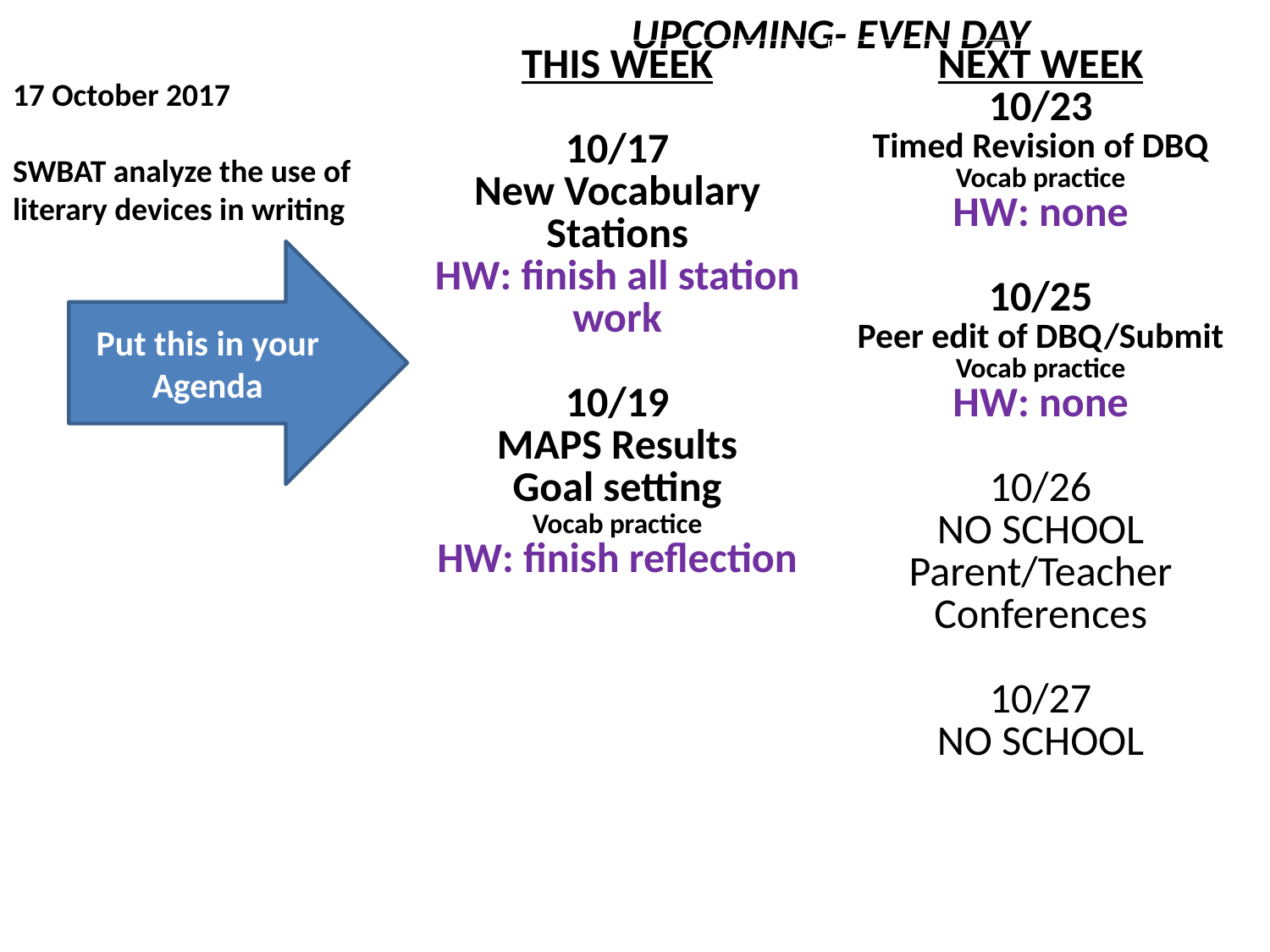

# 17 October 2017 SWBAT analyze the use of literary devices in writing
UPCOMING- EVEN DAY

| THIS WEEK 10/17 New Vocabulary Stations HW: finish all station work 10/19 MAPS Results Goal setting Vocab practice HW: finish reflection | NEXT WEEK 10/23 Timed Revision of DBQ Vocab practice HW: none 10/25 Peer edit of DBQ/Submit Vocab practice HW: none 10/26 NO SCHOOL Parent/Teacher Conferences 10/27 NO SCHOOL |
| --- | --- |
|  |  |

Put this in your Agenda